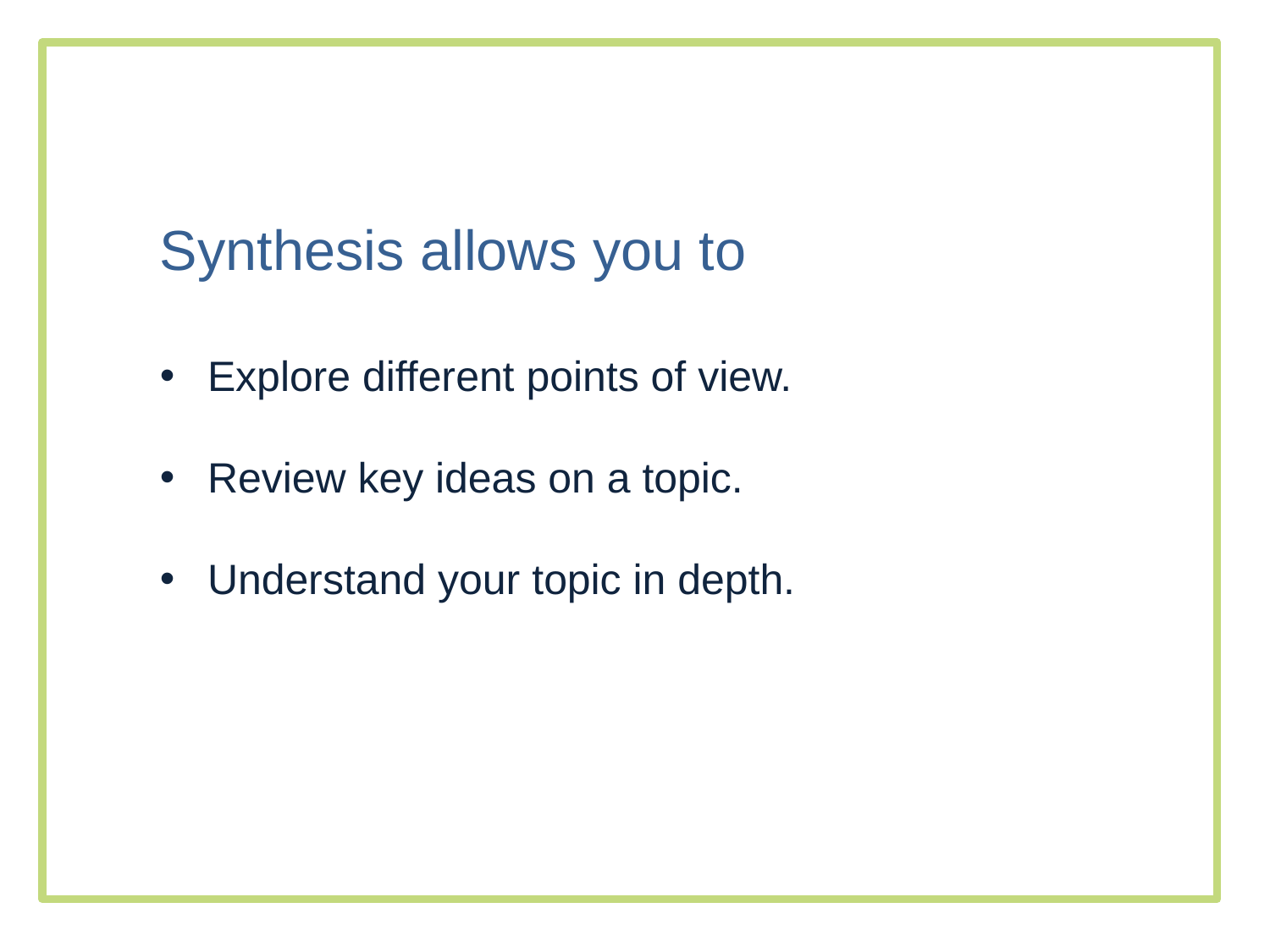

Synthesis allows you to

Explore different points of view.

Review key ideas on a topic.

Understand your topic in depth.